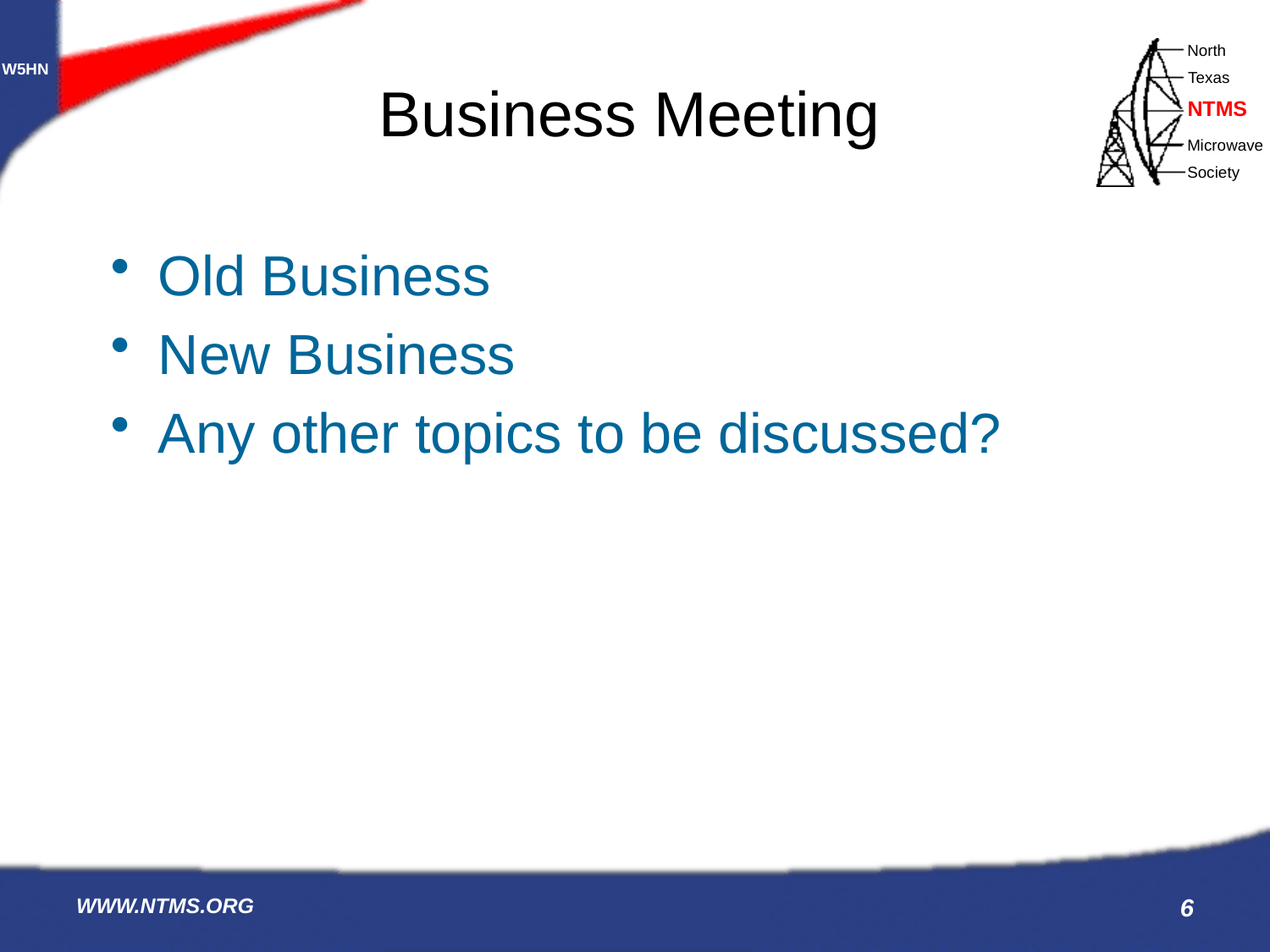

# Business Meeting
Old Business
New Business
Any other topics to be discussed?
WWW.NTMS.ORG
6